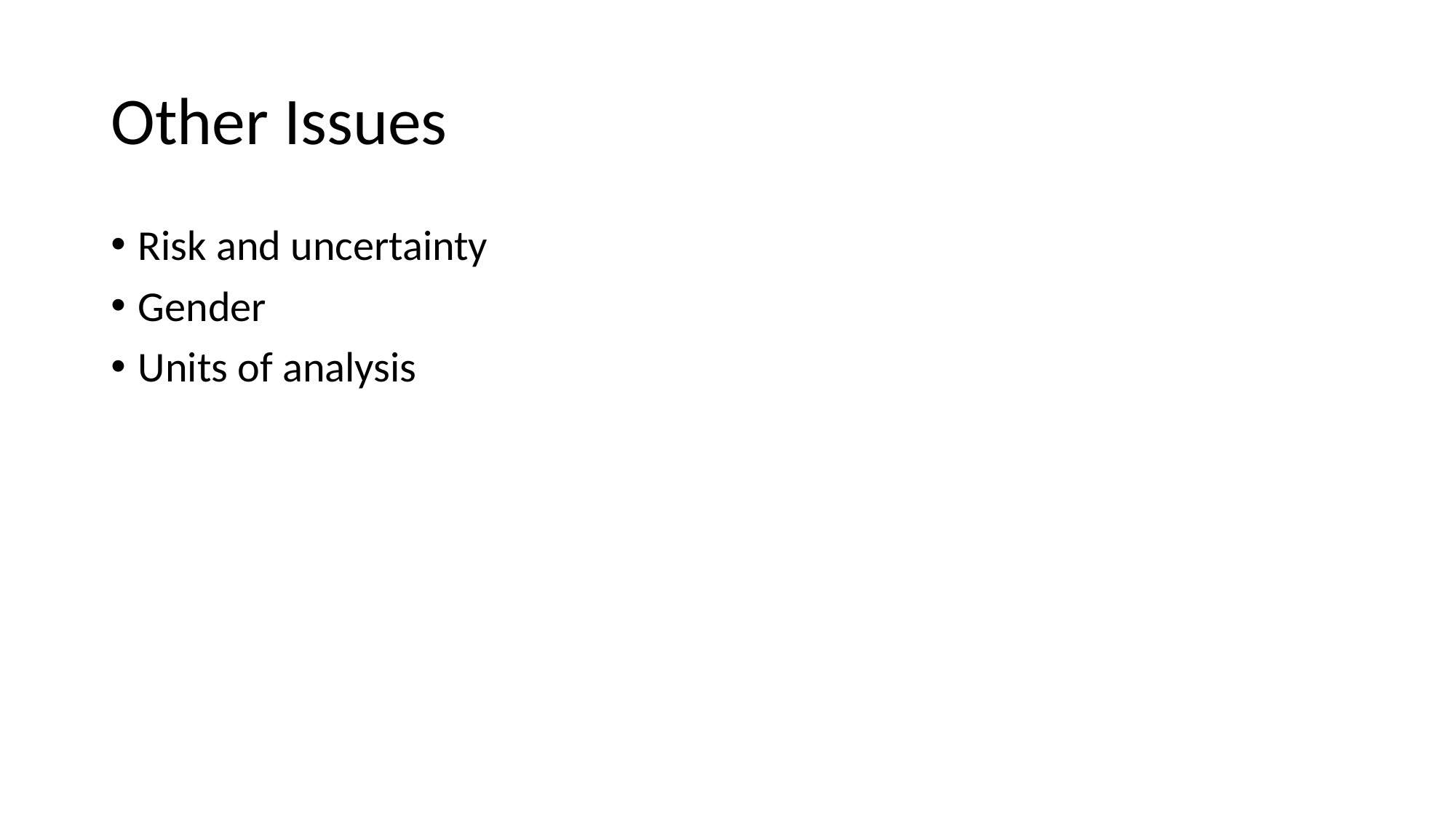

# Other Issues
Risk and uncertainty
Gender
Units of analysis